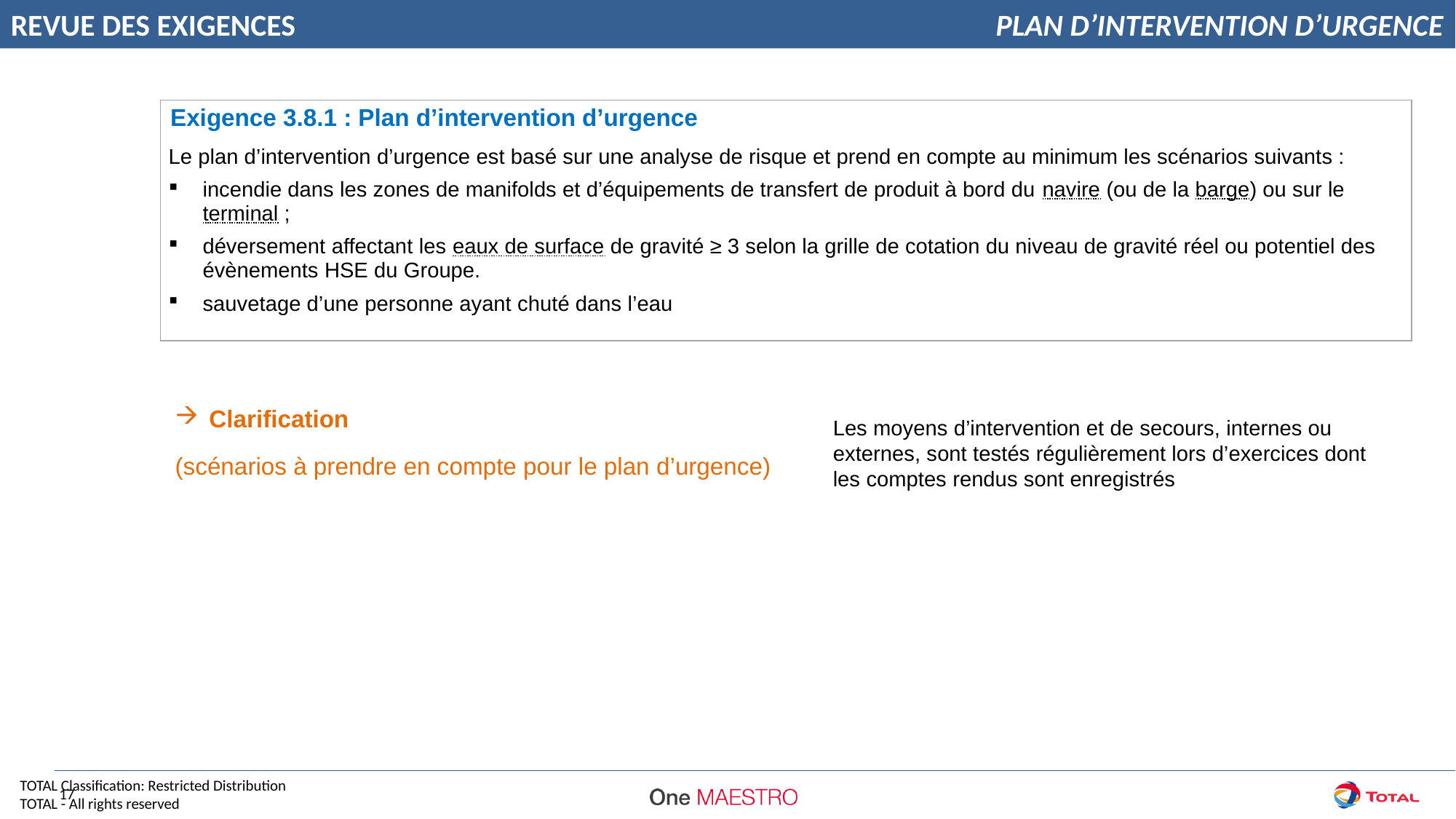

REVUE DES EXIGENCES
PLAN D’INTERVENTION D’URGENCE
| {Exigence 3.8.1 : Plan d’intervention d’urgence |
| --- |
| Le plan d’intervention d’urgence est basé sur une analyse de risque et prend en compte au minimum les scénarios suivants : incendie dans les zones de manifolds et d’équipements de transfert de produit à bord du navire (ou de la barge) ou sur le terminal ; déversement affectant les eaux de surface de gravité ≥ 3 selon la grille de cotation du niveau de gravité réel ou potentiel des évènements HSE du Groupe. sauvetage d’une personne ayant chuté dans l’eau |
Clarification
(scénarios à prendre en compte pour le plan d’urgence)

Les moyens d’intervention et de secours, internes ou externes, sont testés régulièrement lors d’exercices dont les comptes rendus sont enregistrés